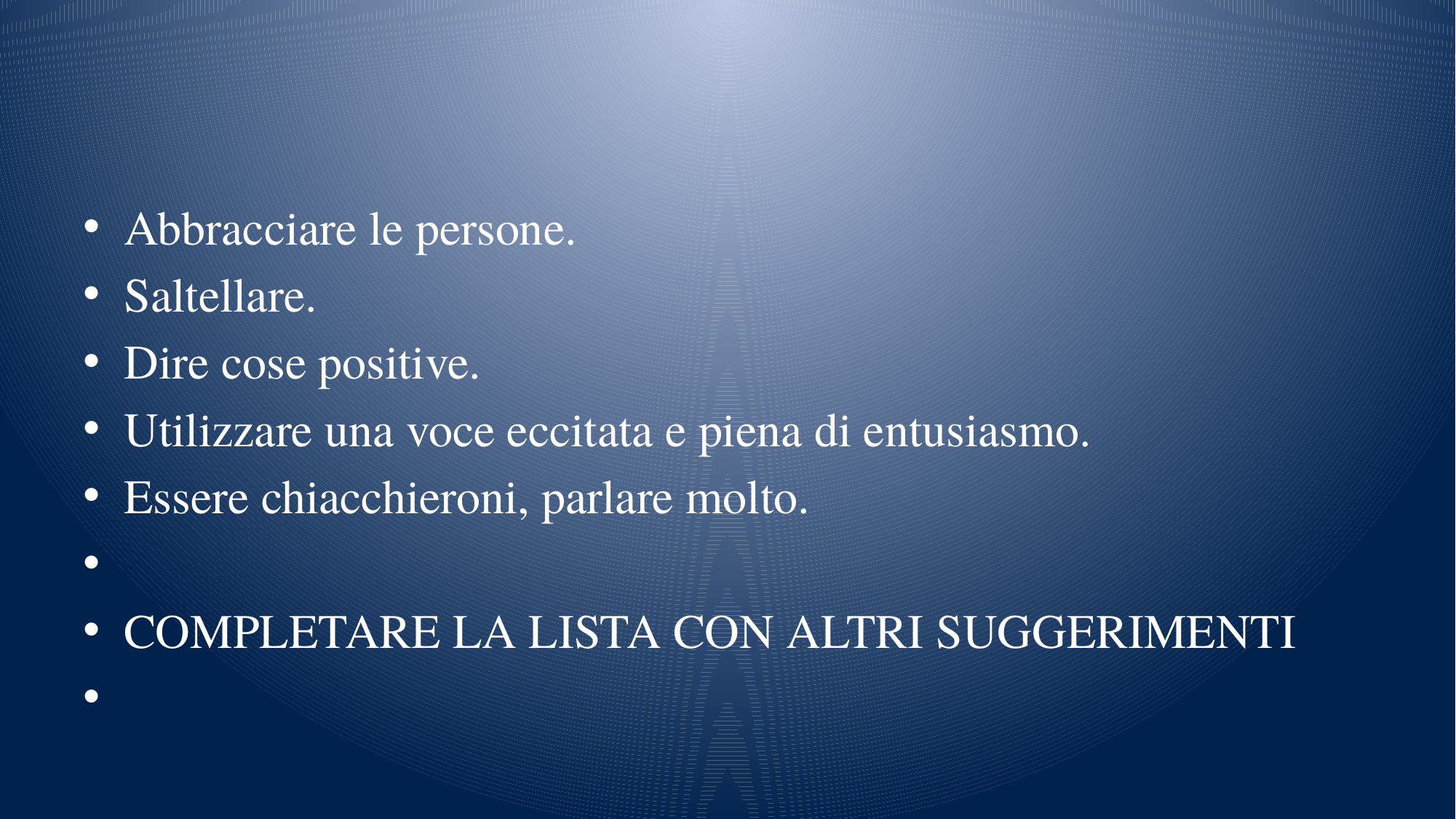

#
Abbracciare le persone.
Saltellare.
Dire cose positive.
Utilizzare una voce eccitata e piena di entusiasmo.
Essere chiacchieroni, parlare molto.

COMPLETARE LA LISTA CON ALTRI SUGGERIMENTI